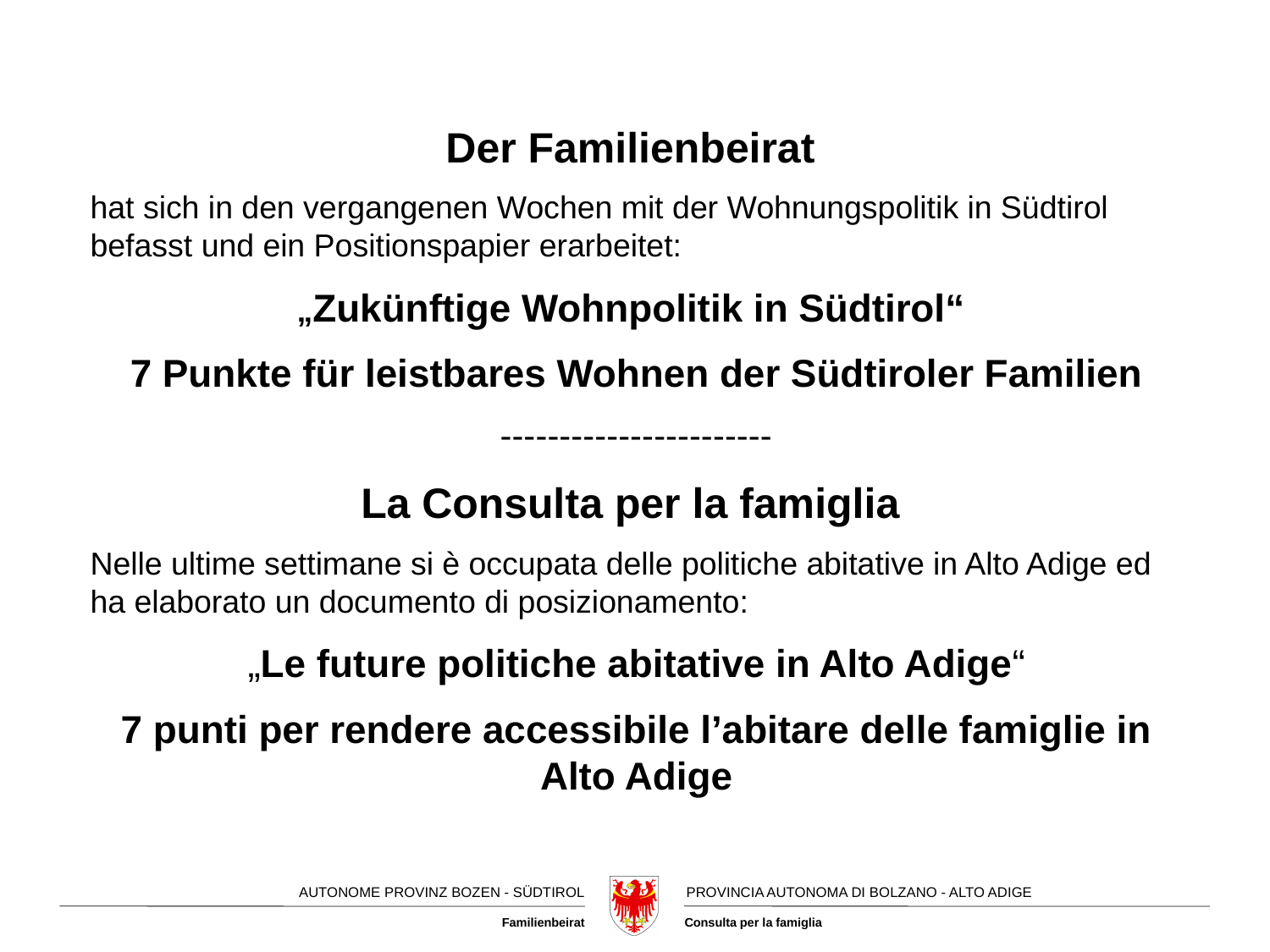

Der Familienbeirat
hat sich in den vergangenen Wochen mit der Wohnungspolitik in Südtirol befasst und ein Positionspapier erarbeitet:
„Zukünftige Wohnpolitik in Südtirol“
7 Punkte für leistbares Wohnen der Südtiroler Familien
-----------------------
La Consulta per la famiglia
Nelle ultime settimane si è occupata delle politiche abitative in Alto Adige ed ha elaborato un documento di posizionamento:
„Le future politiche abitative in Alto Adige“
7 punti per rendere accessibile l’abitare delle famiglie in Alto Adige